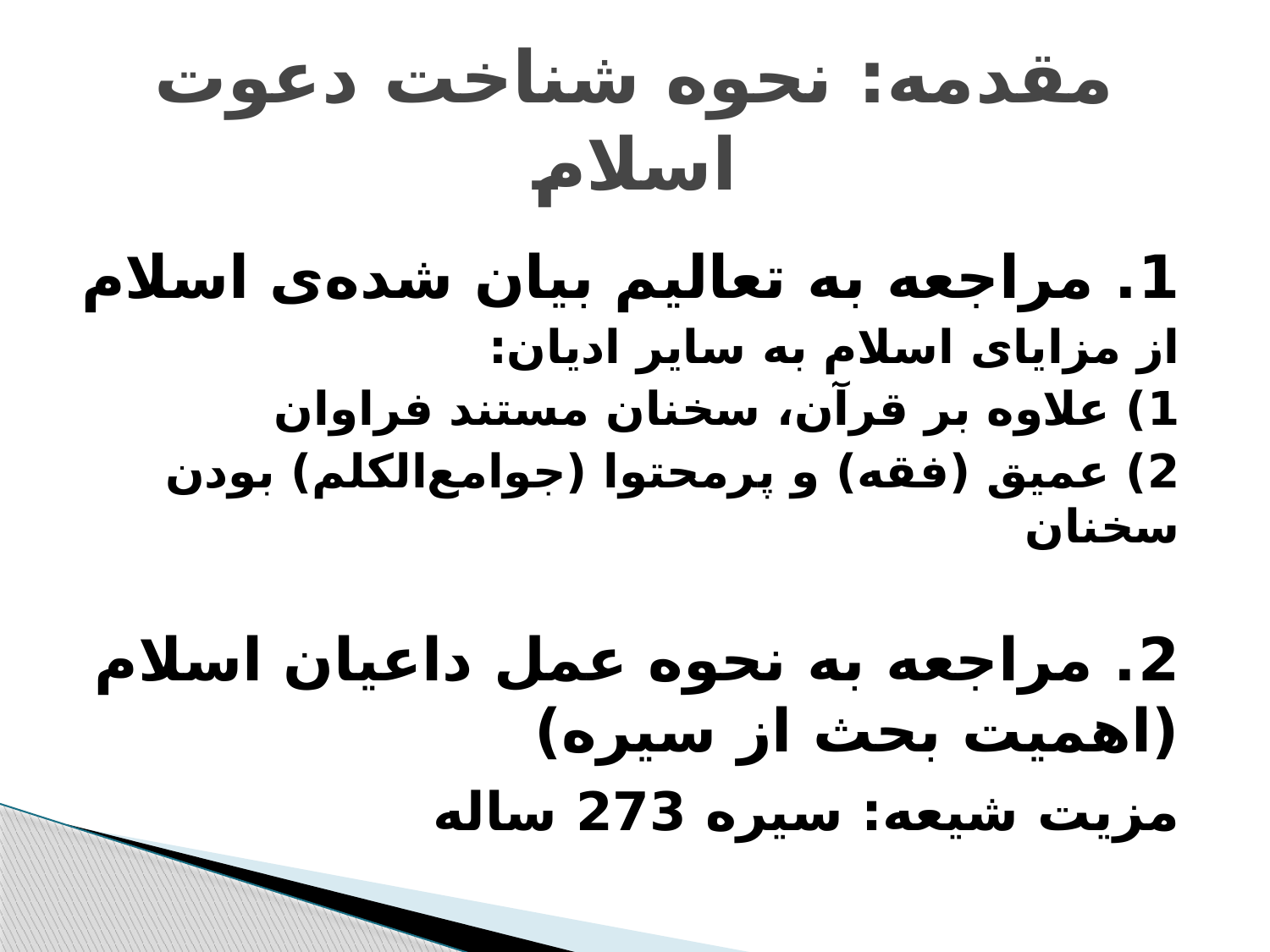

# مقدمه: نحوه شناخت دعوت اسلام
1. مراجعه به تعالیم بیان شده‌ی اسلام
	از مزایای اسلام به سایر ادیان:
		1) علاوه بر قرآن، سخنان مستند فراوان
		2) عمیق (فقه) و پرمحتوا (جوامع‌الکلم) بودن سخنان

2. مراجعه به نحوه عمل داعیان اسلام (اهمیت بحث از سیره)
		مزیت شیعه: سیره 273 ساله